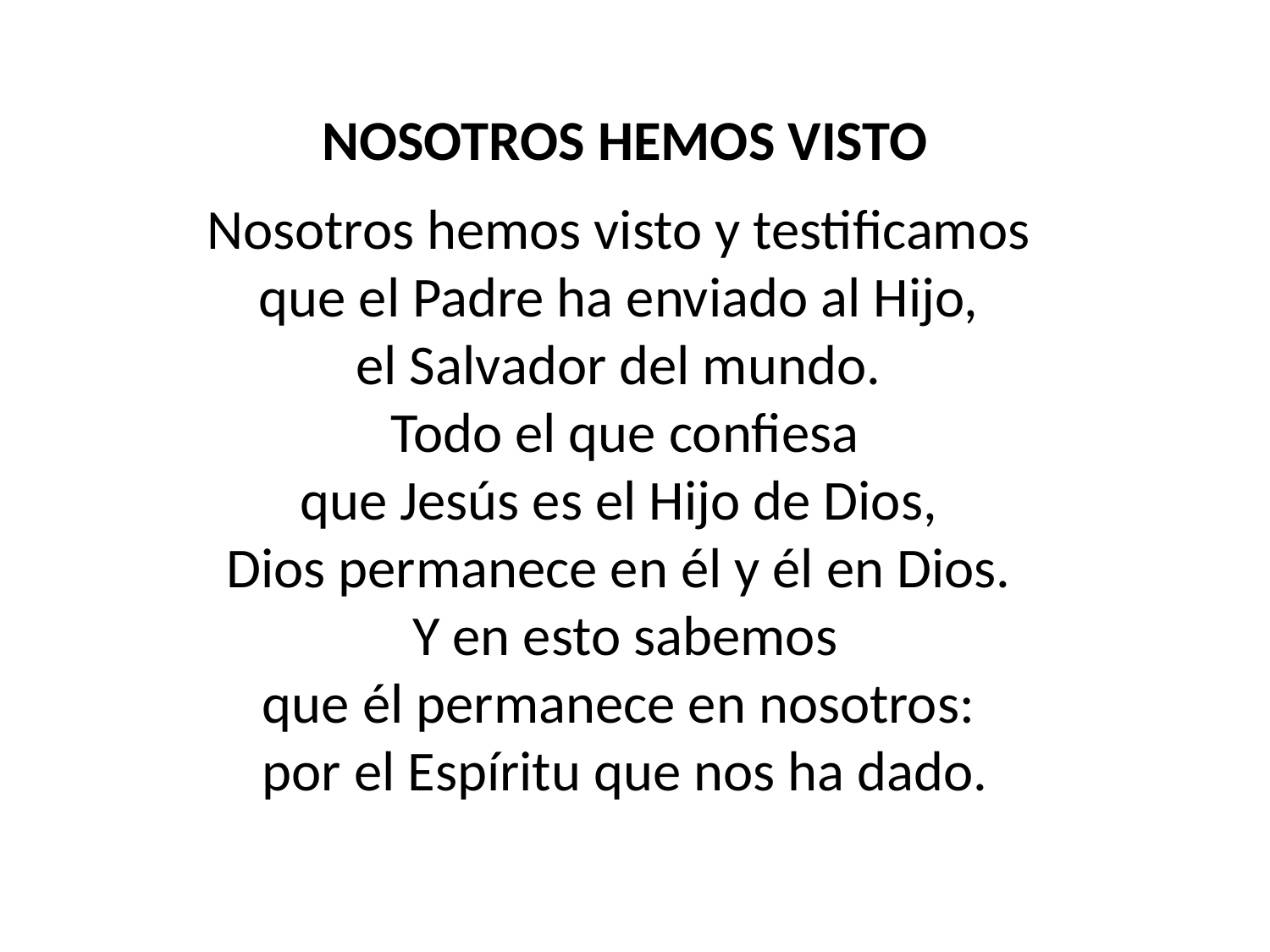

NOSOTROS HEMOS VISTO
Nosotros hemos visto y testificamos
que el Padre ha enviado al Hijo,
el Salvador del mundo.
Todo el que confiesa
que Jesús es el Hijo de Dios,
Dios permanece en él y él en Dios.
Y en esto sabemos
que él permanece en nosotros:
por el Espíritu que nos ha dado.